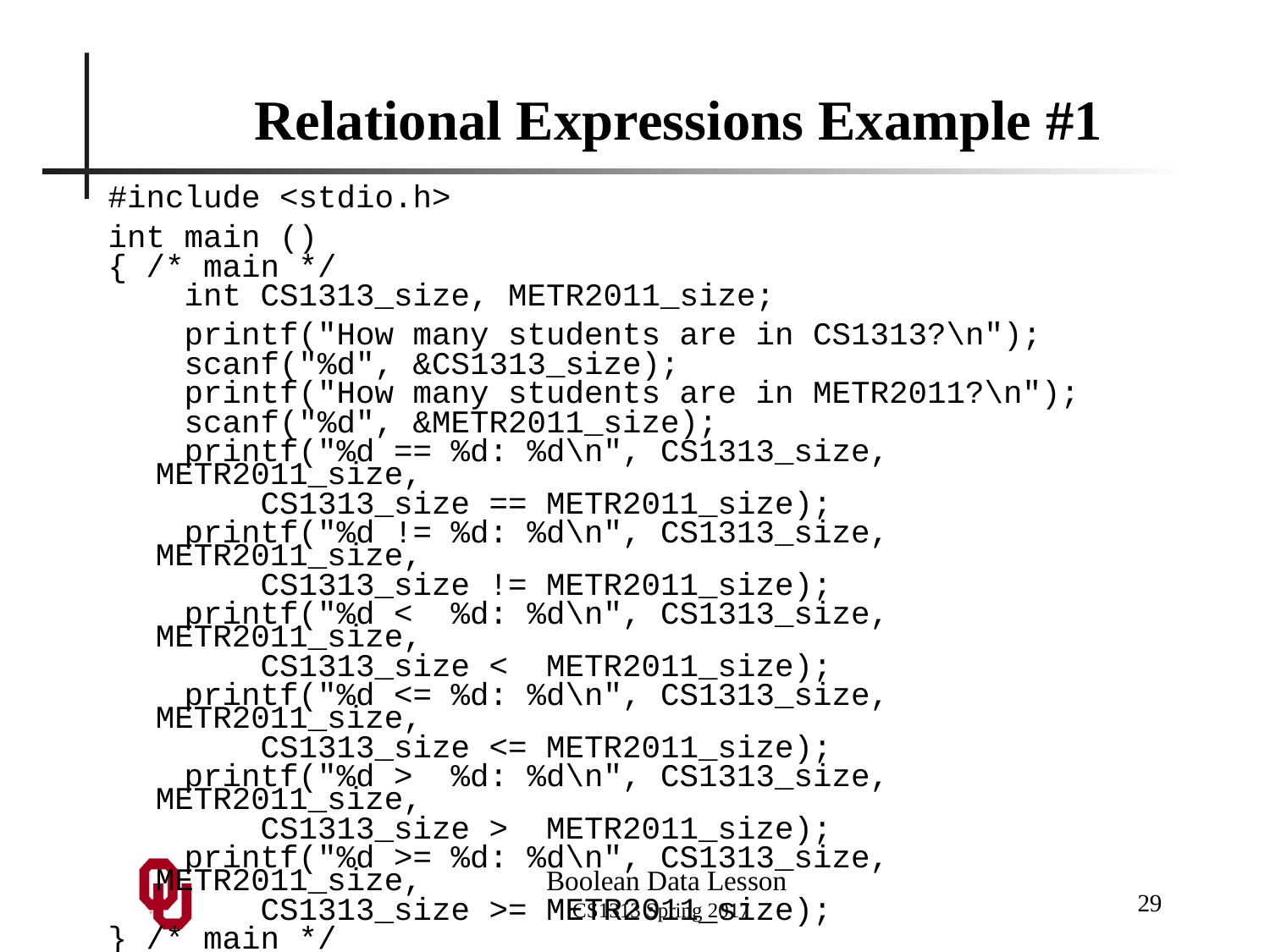

# Relational Expressions Example #1
#include <stdio.h>

int main ()
{ /* main */
    int CS1313_size, METR2011_size;

    printf("How many students are in CS1313?\n");
    scanf("%d", &CS1313_size);
    printf("How many students are in METR2011?\n");
    scanf("%d", &METR2011_size);
    printf("%d == %d: %d\n", CS1313_size, METR2011_size,
        CS1313_size == METR2011_size);
    printf("%d != %d: %d\n", CS1313_size, METR2011_size,
        CS1313_size != METR2011_size);
    printf("%d <  %d: %d\n", CS1313_size, METR2011_size,
        CS1313_size <  METR2011_size);
    printf("%d <= %d: %d\n", CS1313_size, METR2011_size,
        CS1313_size <= METR2011_size);
    printf("%d >  %d: %d\n", CS1313_size, METR2011_size,
        CS1313_size >  METR2011_size);
    printf("%d >= %d: %d\n", CS1313_size, METR2011_size,
        CS1313_size >= METR2011_size);
} /* main */
29
Boolean Data Lesson
CS1313 Spring 2017